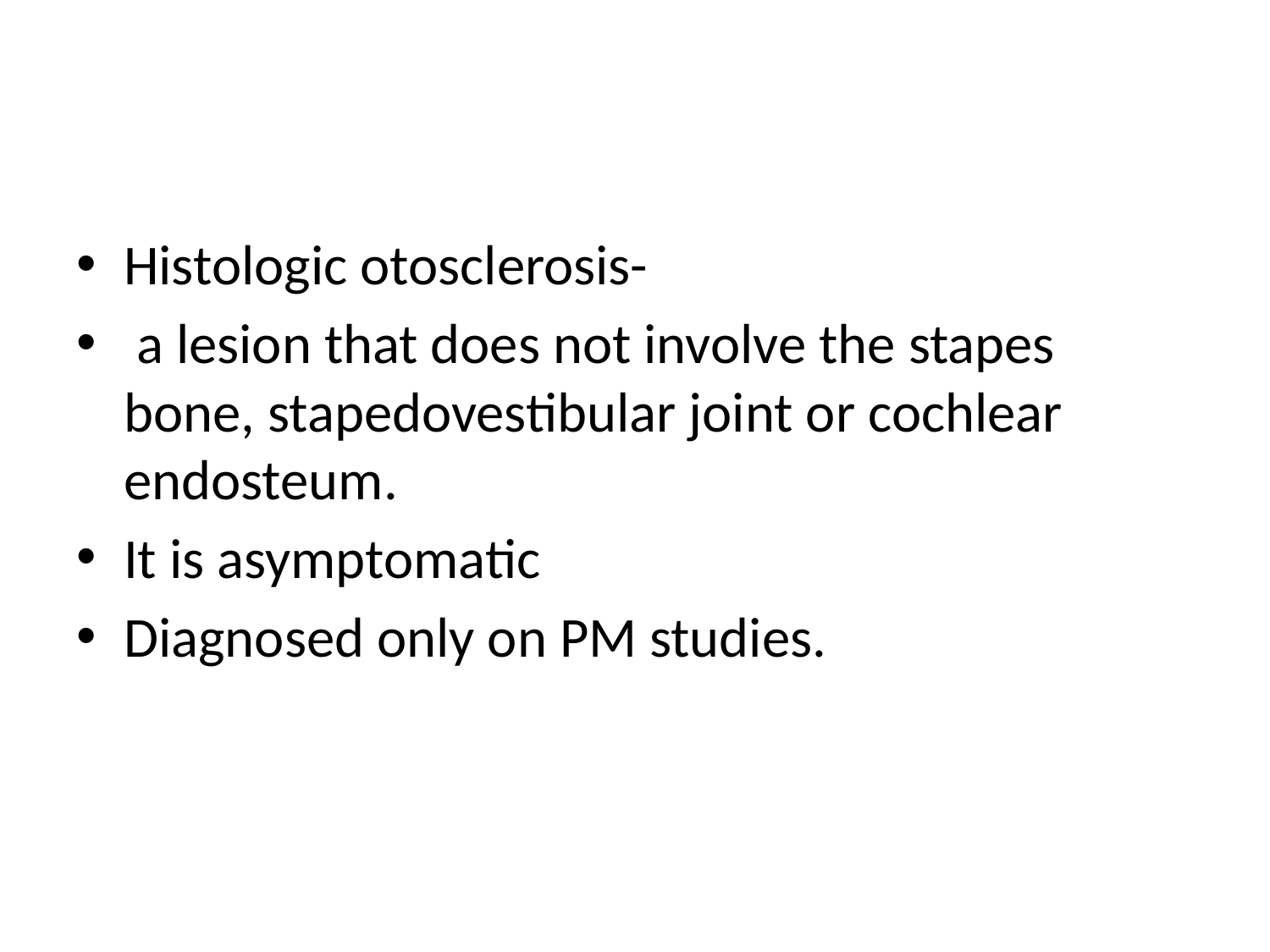

#
Histologic otosclerosis-
 a lesion that does not involve the stapes bone, stapedovestibular joint or cochlear endosteum.
It is asymptomatic
Diagnosed only on PM studies.